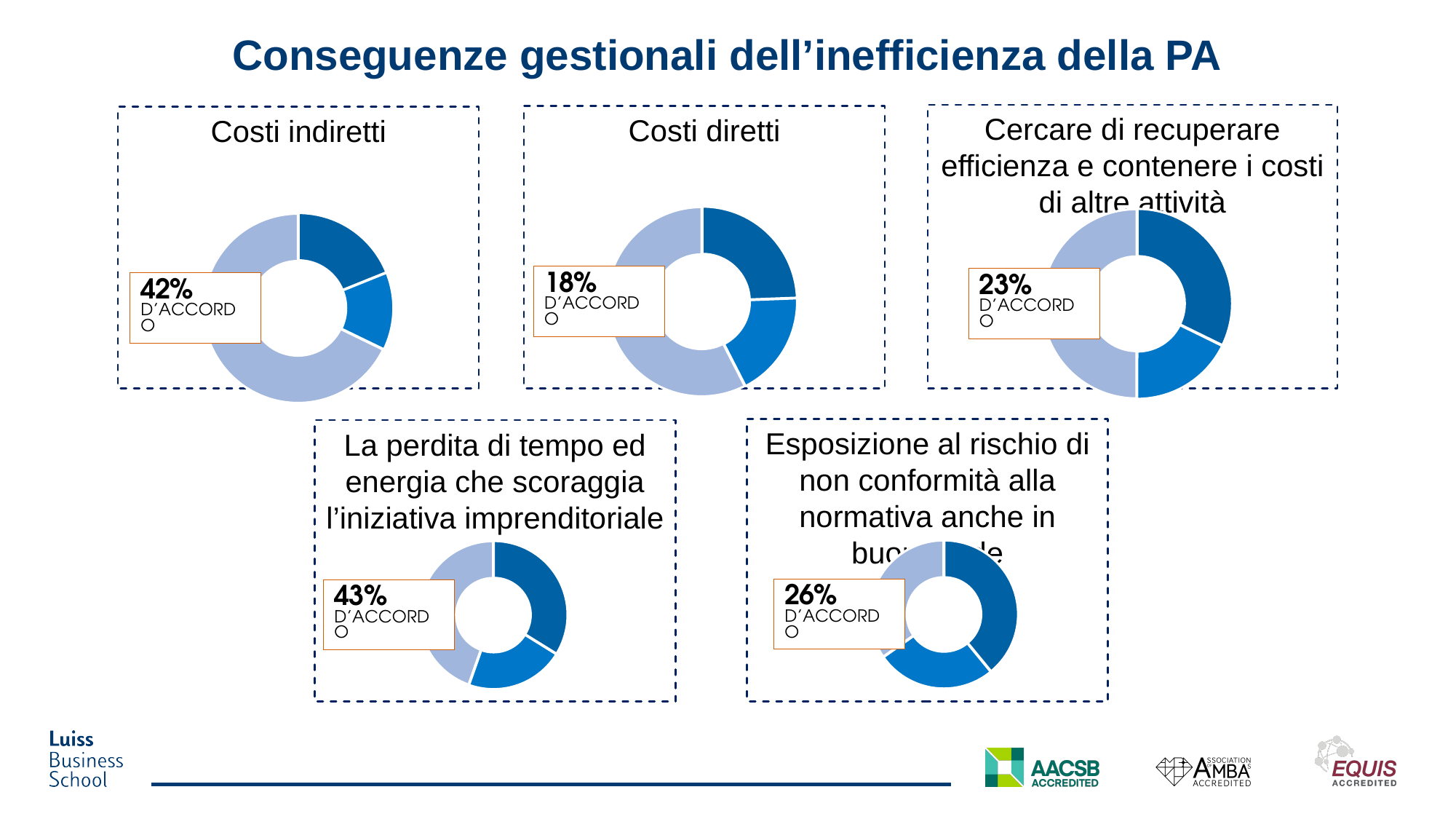

Conseguenze gestionali dell’inefficienza della PA
Cercare di recuperare efficienza e contenere i costi di altre attività
Costi diretti
Costi indiretti

### Chart

| Category | Serie 1 |
|---|---|
| Disaccordo | 0.20510481427699365 |
| Neutro | 0.15188969866477192 |
| Accordo | 0.4835268347090002 |

### Chart

| Category | Serie 1 |
|---|---|
| Disaccordo | 0.2672503060624314 |
| Neutro | 0.1471626081610151 |
| Accordo | 0.41400792375566875 |

### Chart

| Category | Serie 1 |
|---|---|
| Disaccordo | 0.15564126316388902 |
| Neutro | 0.10938303393539739 |
| Accordo | 0.558368123021967 |
Esposizione al rischio di non conformità alla normativa anche in buona fede
La perdita di tempo ed energia che scoraggia l’iniziativa imprenditoriale

### Chart

| Category | Serie 1 |
|---|---|
| Disaccordo | 0.3537676198806764 |
| Neutro | 0.23721201264536476 |
| Accordo | 0.3147743399561814 |

### Chart

| Category | Serie 1 |
|---|---|
| Disaccordo | 0.30681474057069885 |
| Neutro | 0.19560388894312392 |
| Accordo | 0.4044985615713742 |